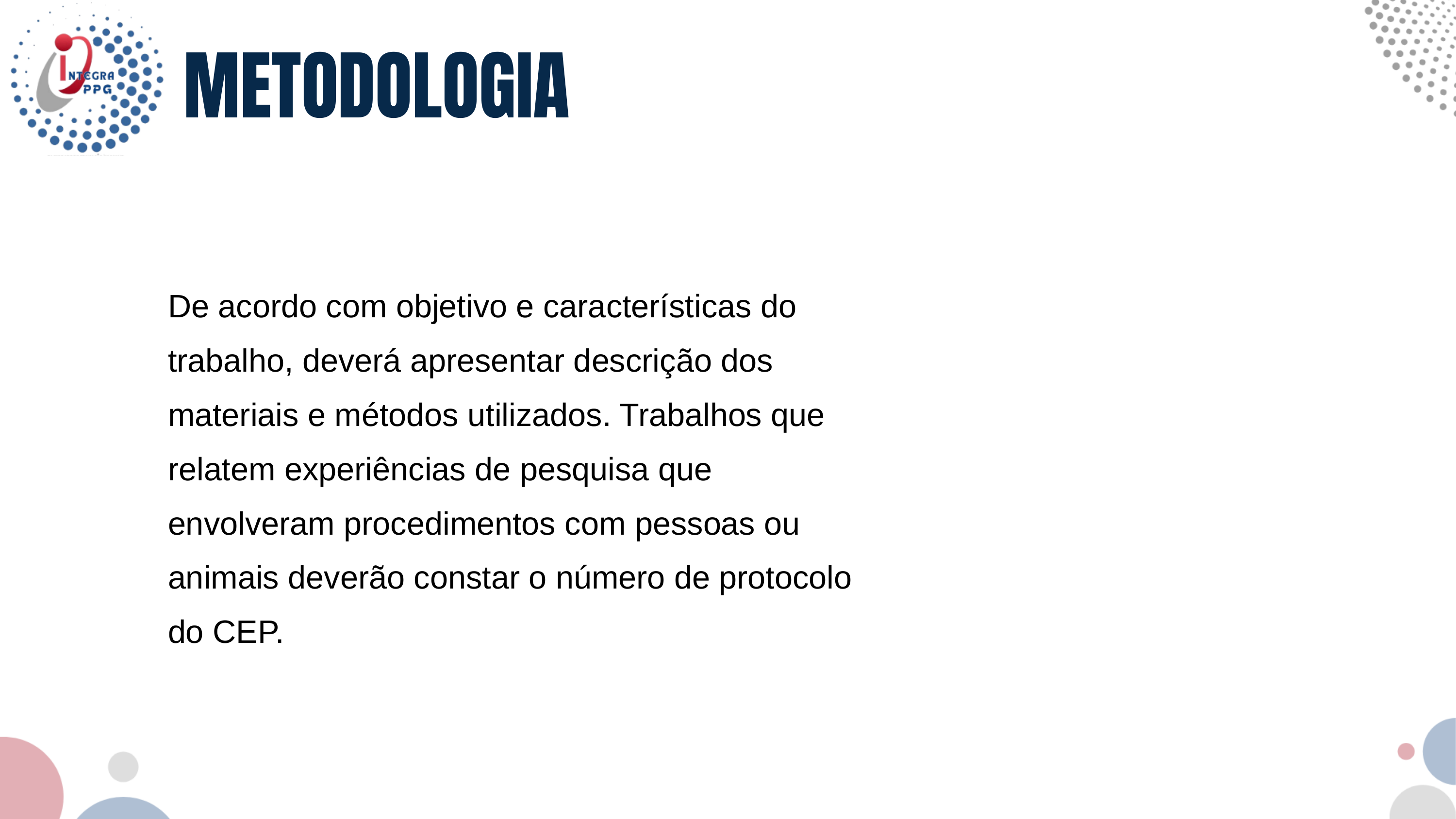

METODOLOGIA
De acordo com objetivo e características do trabalho, deverá apresentar descrição dos materiais e métodos utilizados. Trabalhos que relatem experiências de pesquisa que envolveram procedimentos com pessoas ou animais deverão constar o número de protocolo do CEP.